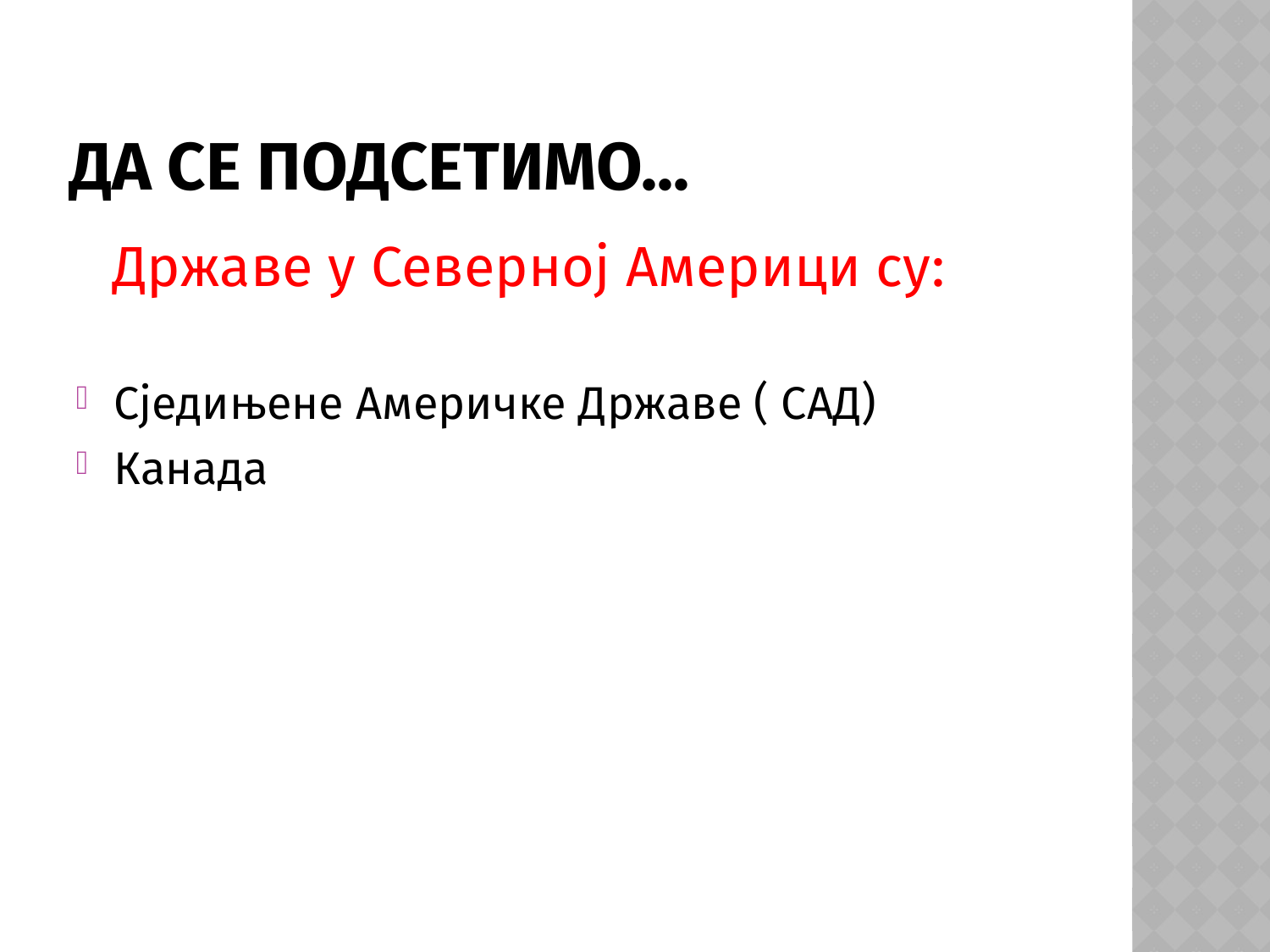

# Да се подсетимо...
   Државе у Северној Америци су:

Сједињене Америчке Државе ( САД)
Канада